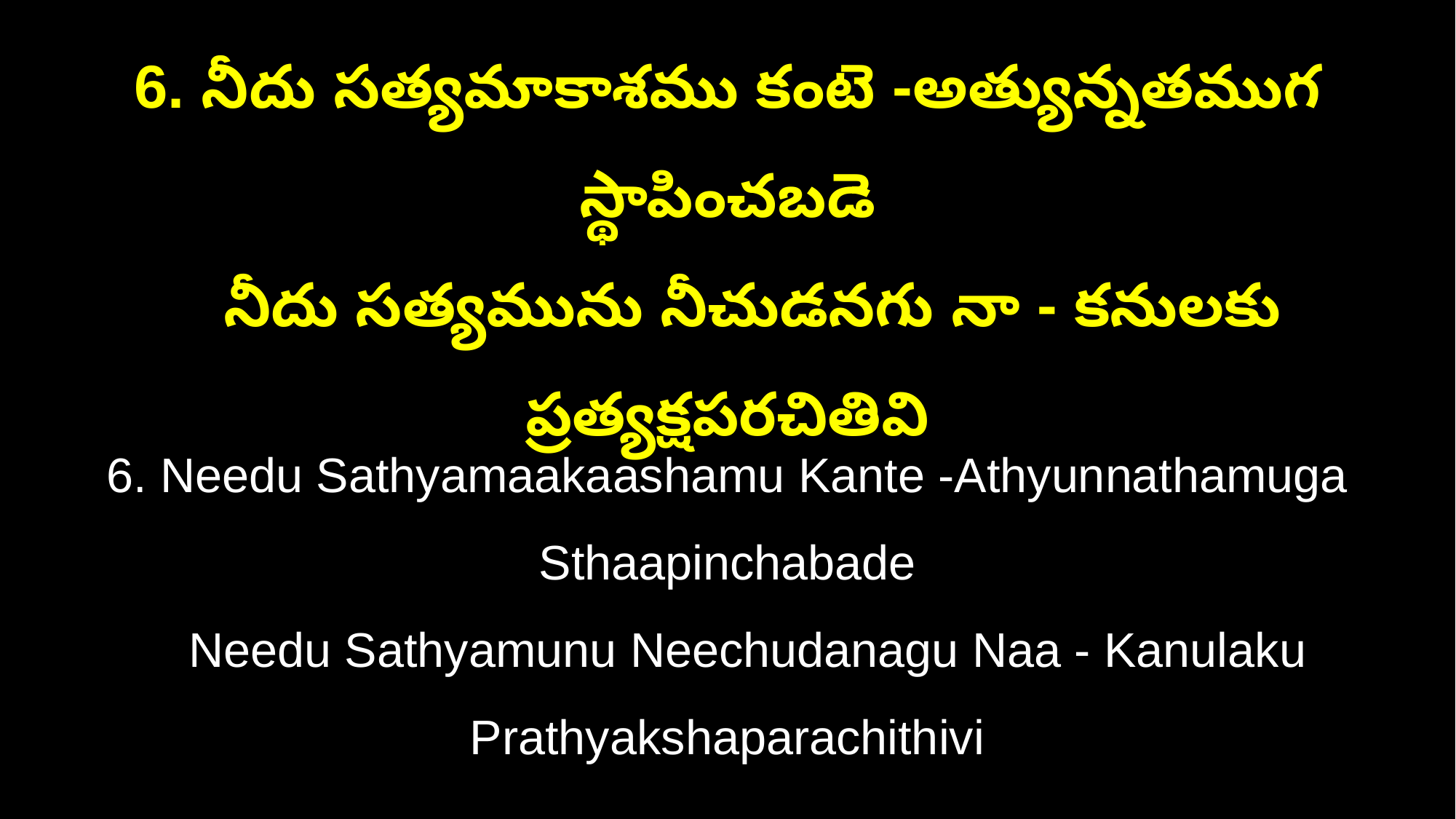

6. నీదు సత్యమాకాశము కంటె -అత్యున్నతముగ స్థాపించబడె
   నీదు సత్యమును నీచుడనగు నా - కనులకు ప్రత్యక్షపరచితివి
6. Needu Sathyamaakaashamu Kante -Athyunnathamuga Sthaapinchabade
   Needu Sathyamunu Neechudanagu Naa - Kanulaku Prathyakshaparachithivi